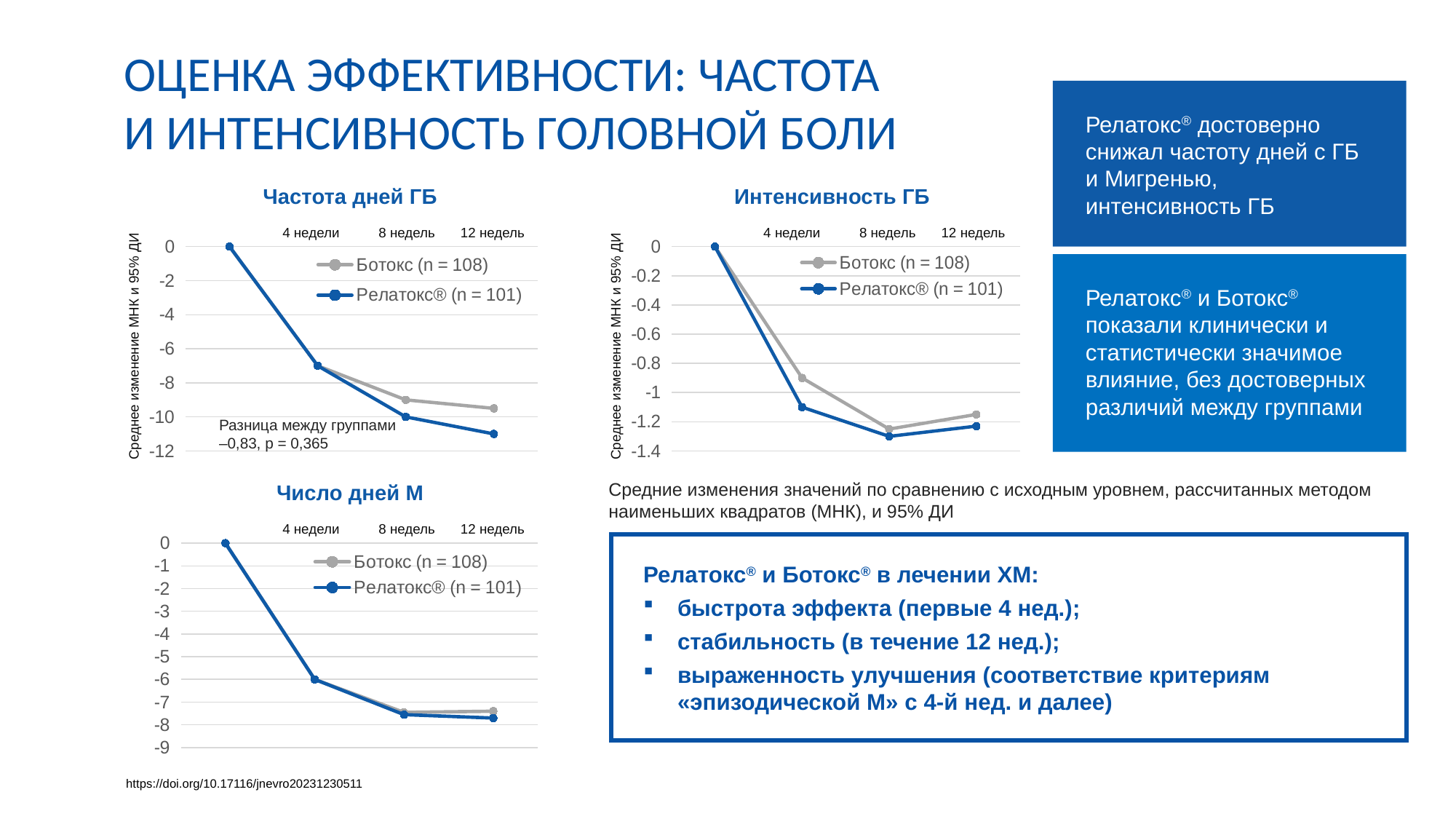

Оценка эффективности: частота
и интенсивность головной боли

Релатокс® достоверно снижал частоту дней с ГБ и Мигренью, интенсивность ГБ
Частота дней ГБ
4 недели
8 недель
12 недель

### Chart

| Category | Ботокс (n = 108) | Релатокс® (n = 101) |
|---|---|---|
| 0 неделя | 0.0 | 0.0 |
| 4 недели | -7.0 | -7.0 |
| 8 недель | -9.0 | -10.0 |
| 12 недель | -9.5 | -11.0 |
Среднее изменение МНК и 95% ДИ
Интенсивность ГБ
4 недели
8 недель
12 недель

### Chart

| Category | Ботокс (n = 108) | Релатокс® (n = 101) |
|---|---|---|
| 0 неделя | 0.0 | 0.0 |
| 4 недели | -0.9 | -1.1 |
| 8 недель | -1.25 | -1.3 |
| 12 недель | -1.15 | -1.23 |
Среднее изменение МНК и 95% ДИ

Релатокс® и Ботокс® показали клинически и статистически значимое влияние, без достоверных различий между группами
Разница между группами
–0,83, p = 0,365
Средние изменения значений по сравнению с исходным уровнем, рассчитанных методом наименьших квадратов (МНК), и 95% ДИ
Число дней М
4 недели
8 недель
12 недель

### Chart

| Category | Ботокс (n = 108) | Релатокс® (n = 101) |
|---|---|---|
| 0 неделя | 0.0 | 0.0 |
| 4 недели | -6.0 | -6.0 |
| 8 недель | -7.45 | -7.55 |
| 12 недель | -7.4 | -7.7 |
Релатокс® и Ботокс® в лечении ХМ:
быстрота эффекта (первые 4 нед.);
стабильность (в течение 12 нед.);
выраженность улучшения (соответствие критериям «эпизодической М» с 4-й нед. и далее)
https://doi.org/10.17116/jnevro20231230511